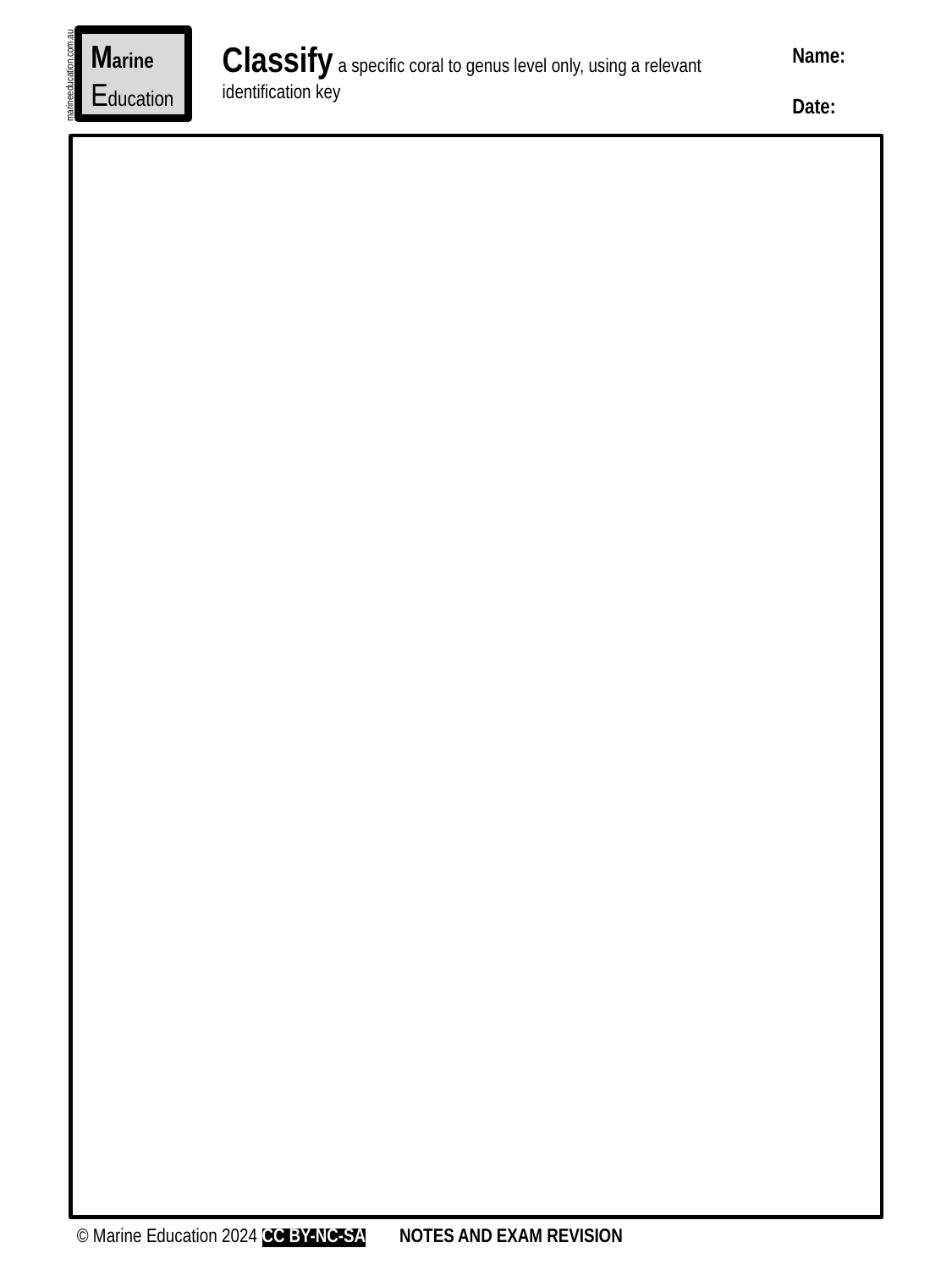

Marine
Education
Classify a specific coral to genus level only, using a relevant identification key

Name:

Date:
marineeducation.com.au

© Marine Education 2024 CC BY-NC-SA
NOTES AND EXAM REVISION